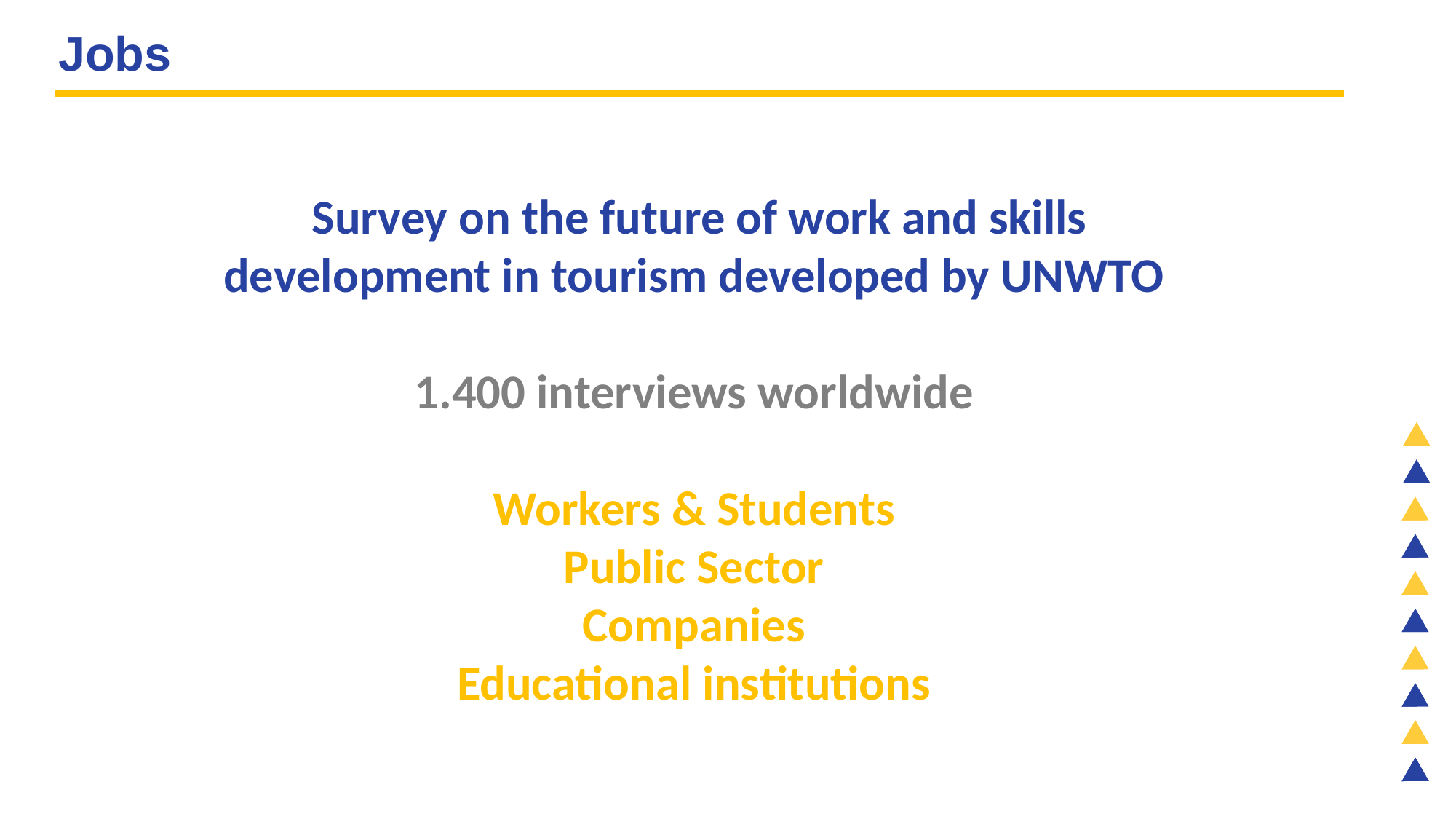

Jobs

Survey on the future of work and skills development in tourism developed by UNWTO

1.400 interviews worldwide

Workers & Students
Public Sector
Companies
Educational institutions